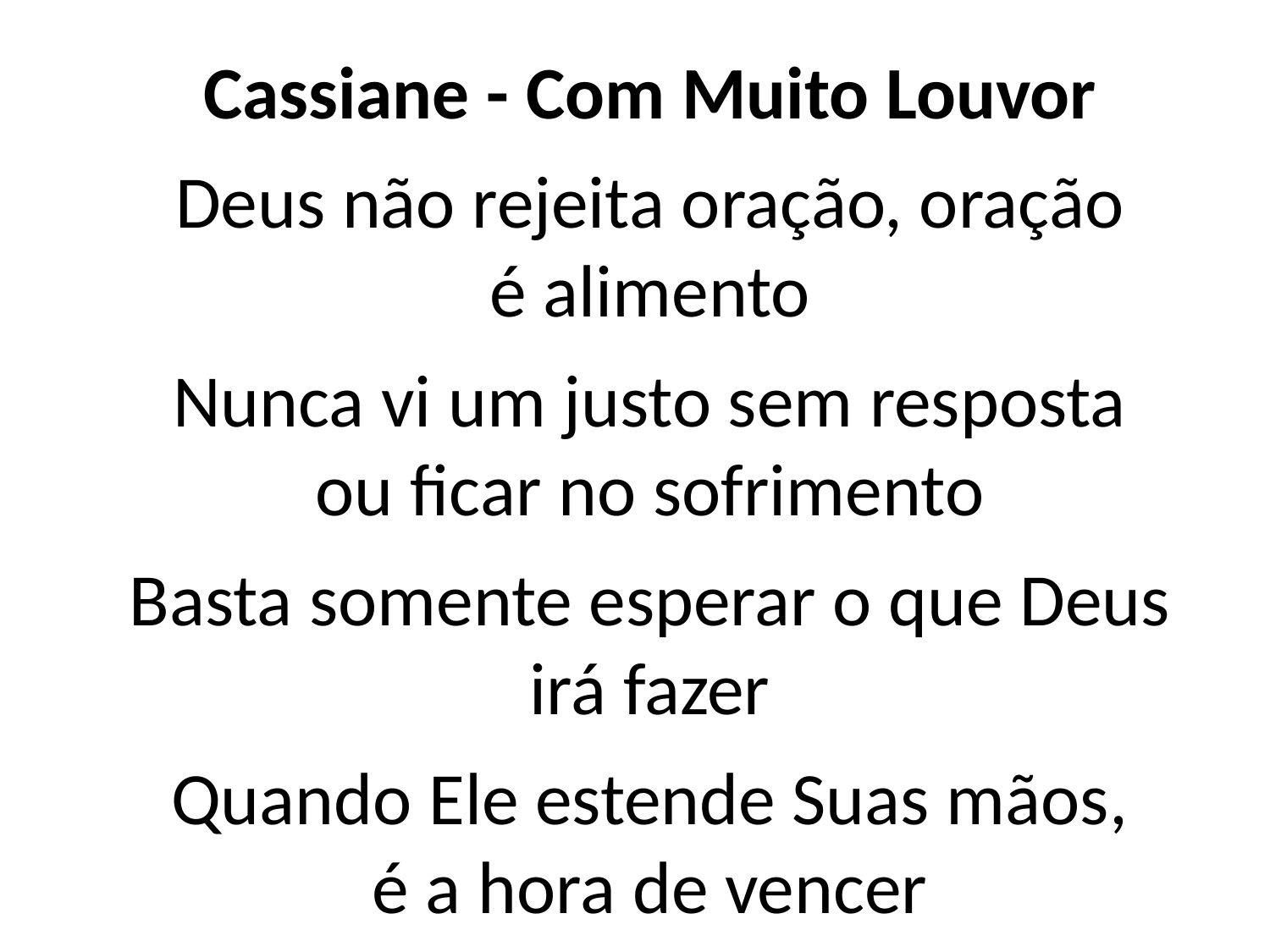

Cassiane - Com Muito Louvor

Deus não rejeita oração, oração
é alimento

Nunca vi um justo sem resposta
ou ficar no sofrimento

Basta somente esperar o que Deus
irá fazer

Quando Ele estende Suas mãos,
é a hora de vencer

#